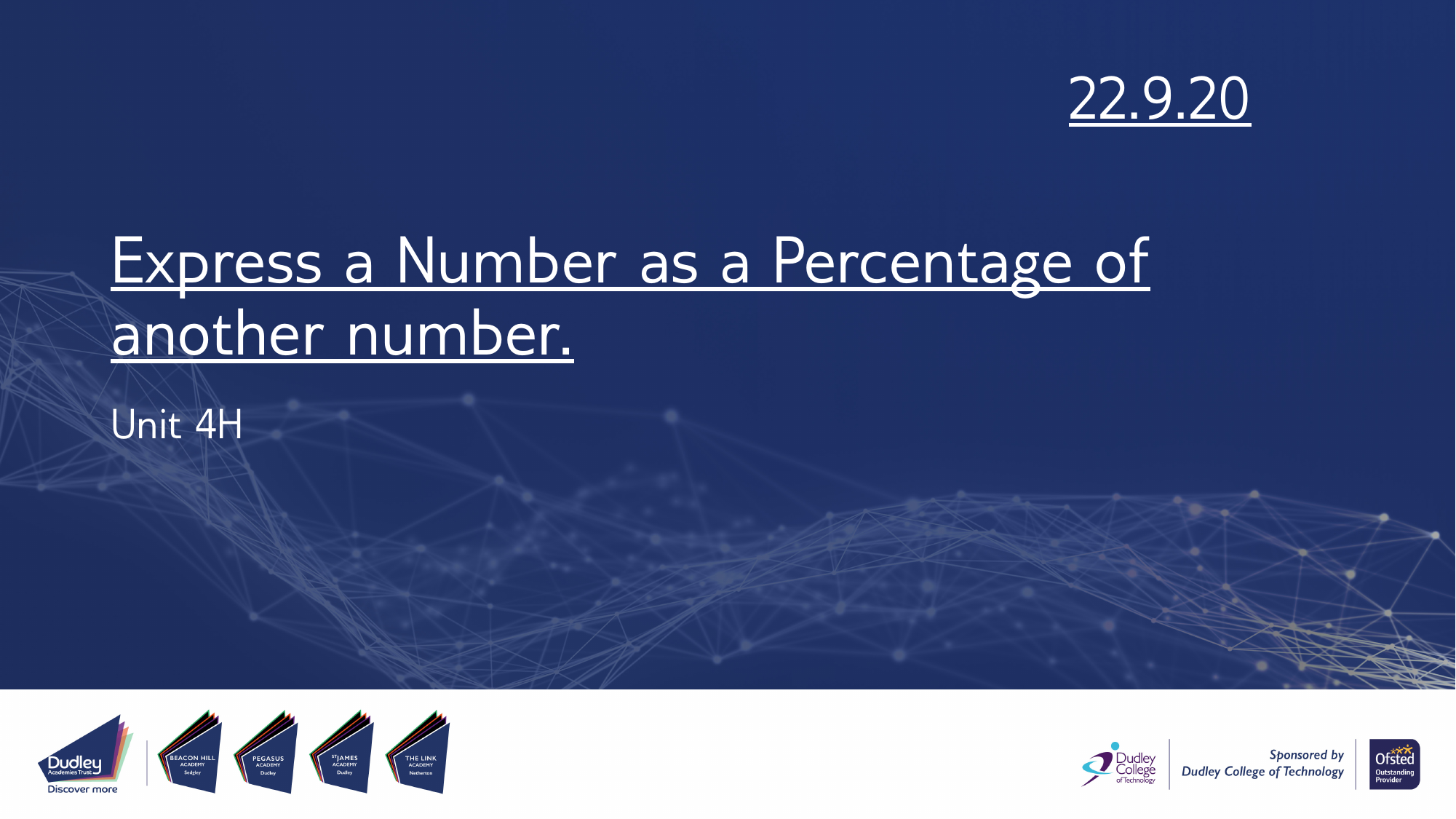

22.9.20
# Express a Number as a Percentage of another number.
Unit 4H